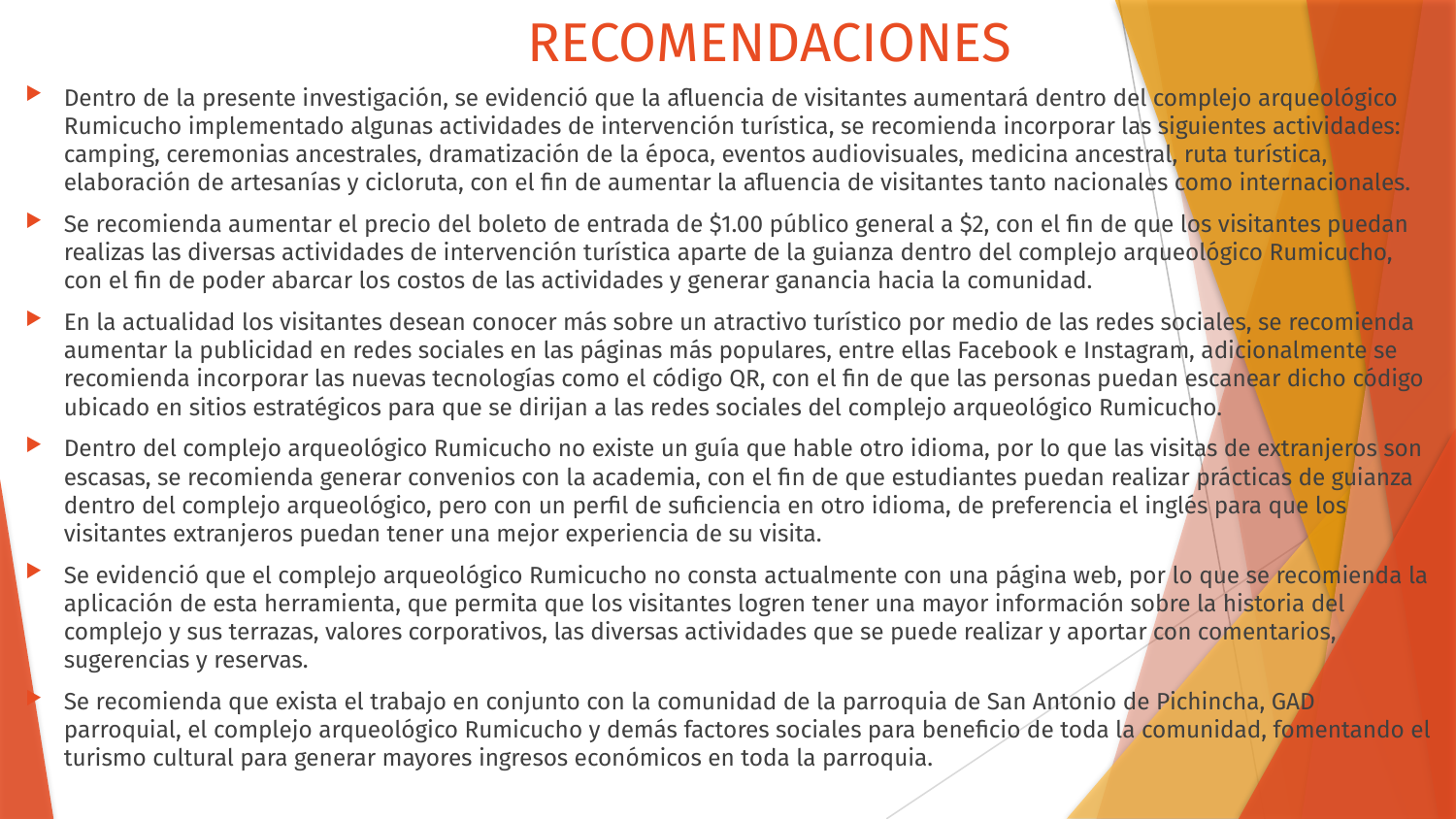

# RECOMENDACIONES
Dentro de la presente investigación, se evidenció que la afluencia de visitantes aumentará dentro del complejo arqueológico Rumicucho implementado algunas actividades de intervención turística, se recomienda incorporar las siguientes actividades: camping, ceremonias ancestrales, dramatización de la época, eventos audiovisuales, medicina ancestral, ruta turística, elaboración de artesanías y cicloruta, con el fin de aumentar la afluencia de visitantes tanto nacionales como internacionales.
Se recomienda aumentar el precio del boleto de entrada de $1.00 público general a $2, con el fin de que los visitantes puedan realizas las diversas actividades de intervención turística aparte de la guianza dentro del complejo arqueológico Rumicucho, con el fin de poder abarcar los costos de las actividades y generar ganancia hacia la comunidad.
En la actualidad los visitantes desean conocer más sobre un atractivo turístico por medio de las redes sociales, se recomienda aumentar la publicidad en redes sociales en las páginas más populares, entre ellas Facebook e Instagram, adicionalmente se recomienda incorporar las nuevas tecnologías como el código QR, con el fin de que las personas puedan escanear dicho código ubicado en sitios estratégicos para que se dirijan a las redes sociales del complejo arqueológico Rumicucho.
Dentro del complejo arqueológico Rumicucho no existe un guía que hable otro idioma, por lo que las visitas de extranjeros son escasas, se recomienda generar convenios con la academia, con el fin de que estudiantes puedan realizar prácticas de guianza dentro del complejo arqueológico, pero con un perfil de suficiencia en otro idioma, de preferencia el inglés para que los visitantes extranjeros puedan tener una mejor experiencia de su visita.
Se evidenció que el complejo arqueológico Rumicucho no consta actualmente con una página web, por lo que se recomienda la aplicación de esta herramienta, que permita que los visitantes logren tener una mayor información sobre la historia del complejo y sus terrazas, valores corporativos, las diversas actividades que se puede realizar y aportar con comentarios, sugerencias y reservas.
Se recomienda que exista el trabajo en conjunto con la comunidad de la parroquia de San Antonio de Pichincha, GAD parroquial, el complejo arqueológico Rumicucho y demás factores sociales para beneficio de toda la comunidad, fomentando el turismo cultural para generar mayores ingresos económicos en toda la parroquia.